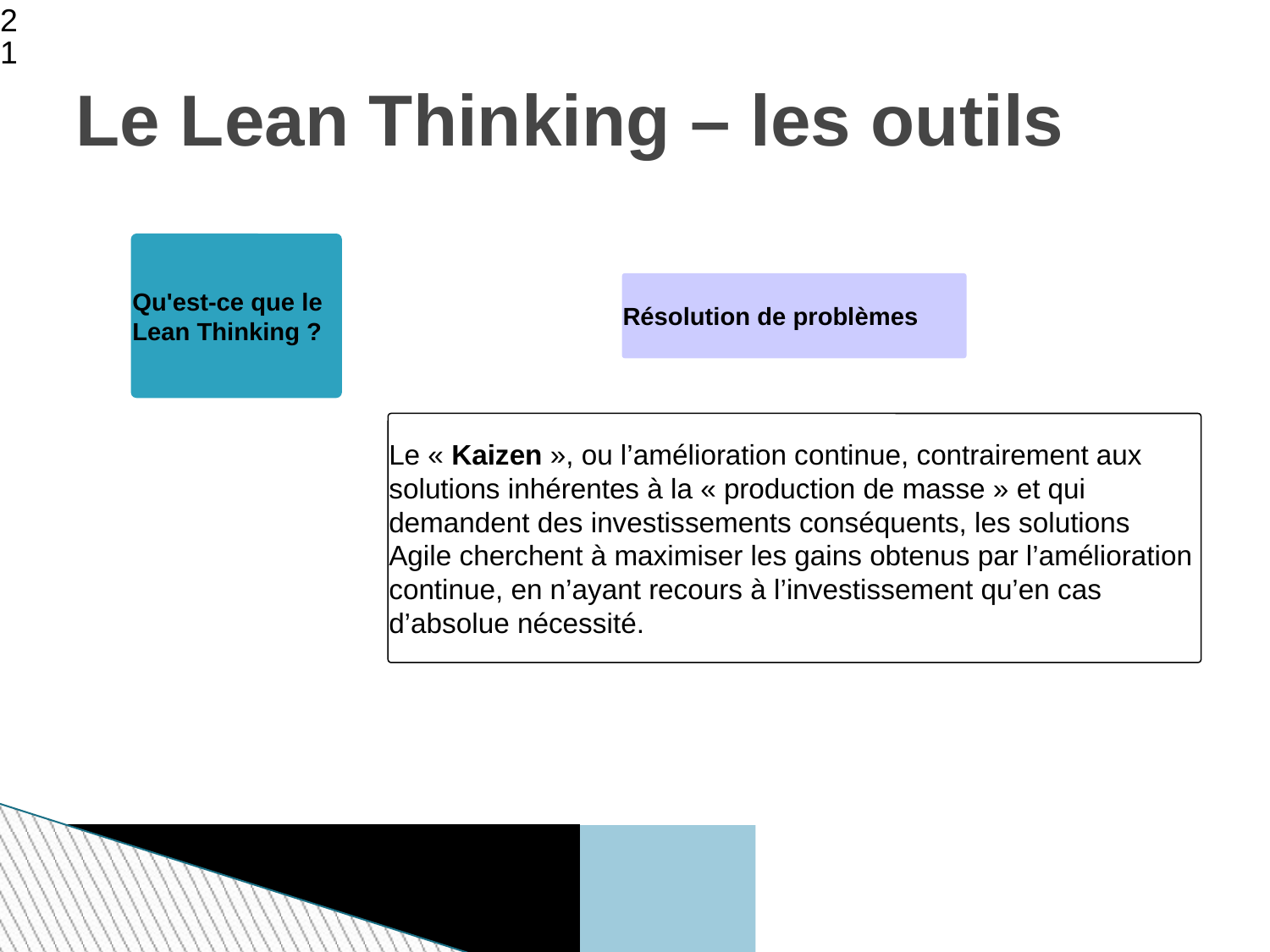

21
Le Lean Thinking – les outils
Qu'est-ce que le Lean Thinking ?
Résolution de problèmes
Le « Kaizen », ou l’amélioration continue, contrairement aux solutions inhérentes à la « production de masse » et qui demandent des investissements conséquents, les solutions Agile cherchent à maximiser les gains obtenus par l’amélioration continue, en n’ayant recours à l’investissement qu’en cas d’absolue nécessité.
21